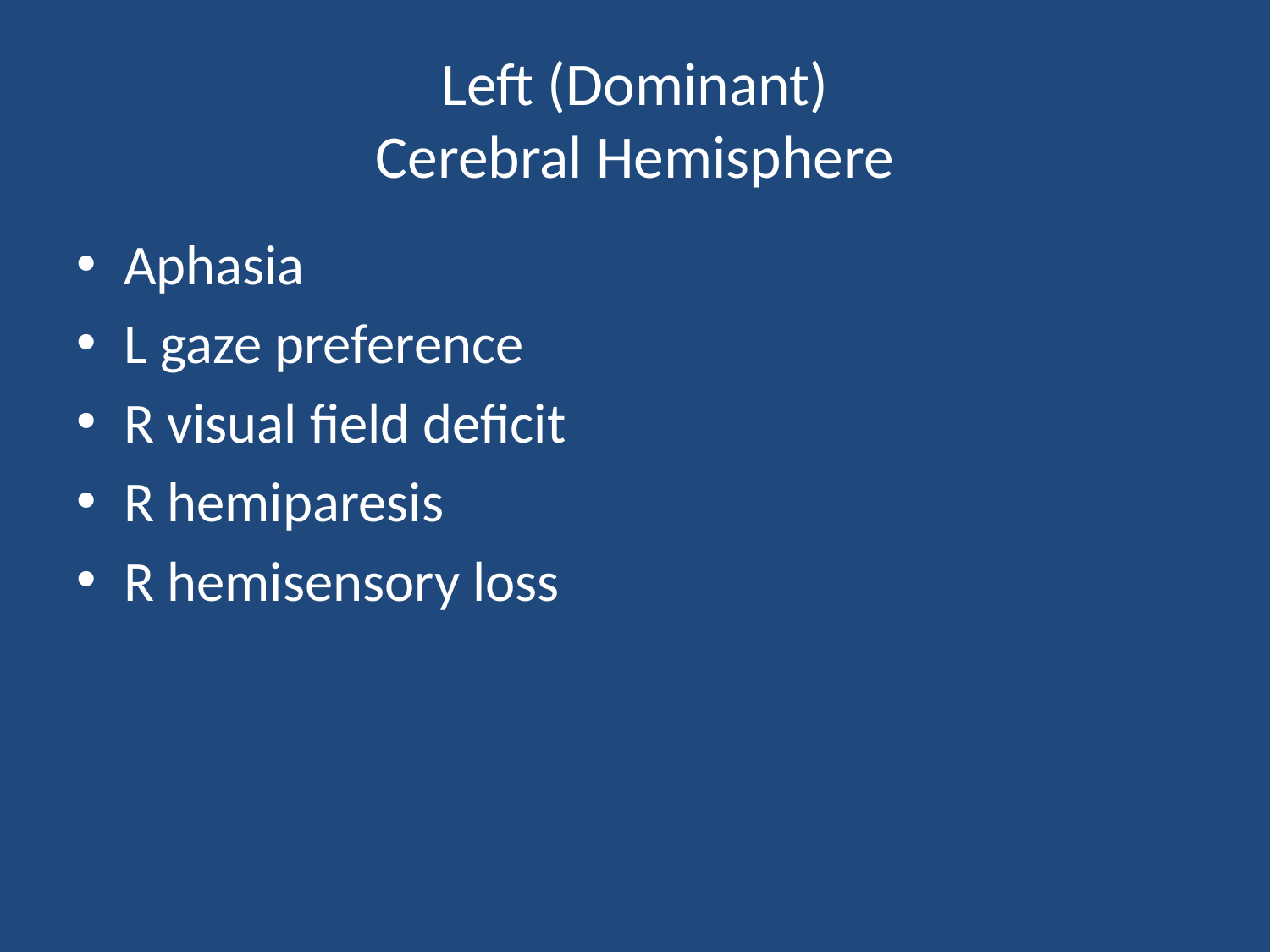

# Left (Dominant) Cerebral Hemisphere
Aphasia
L gaze preference
R visual field deficit
R hemiparesis
R hemisensory loss